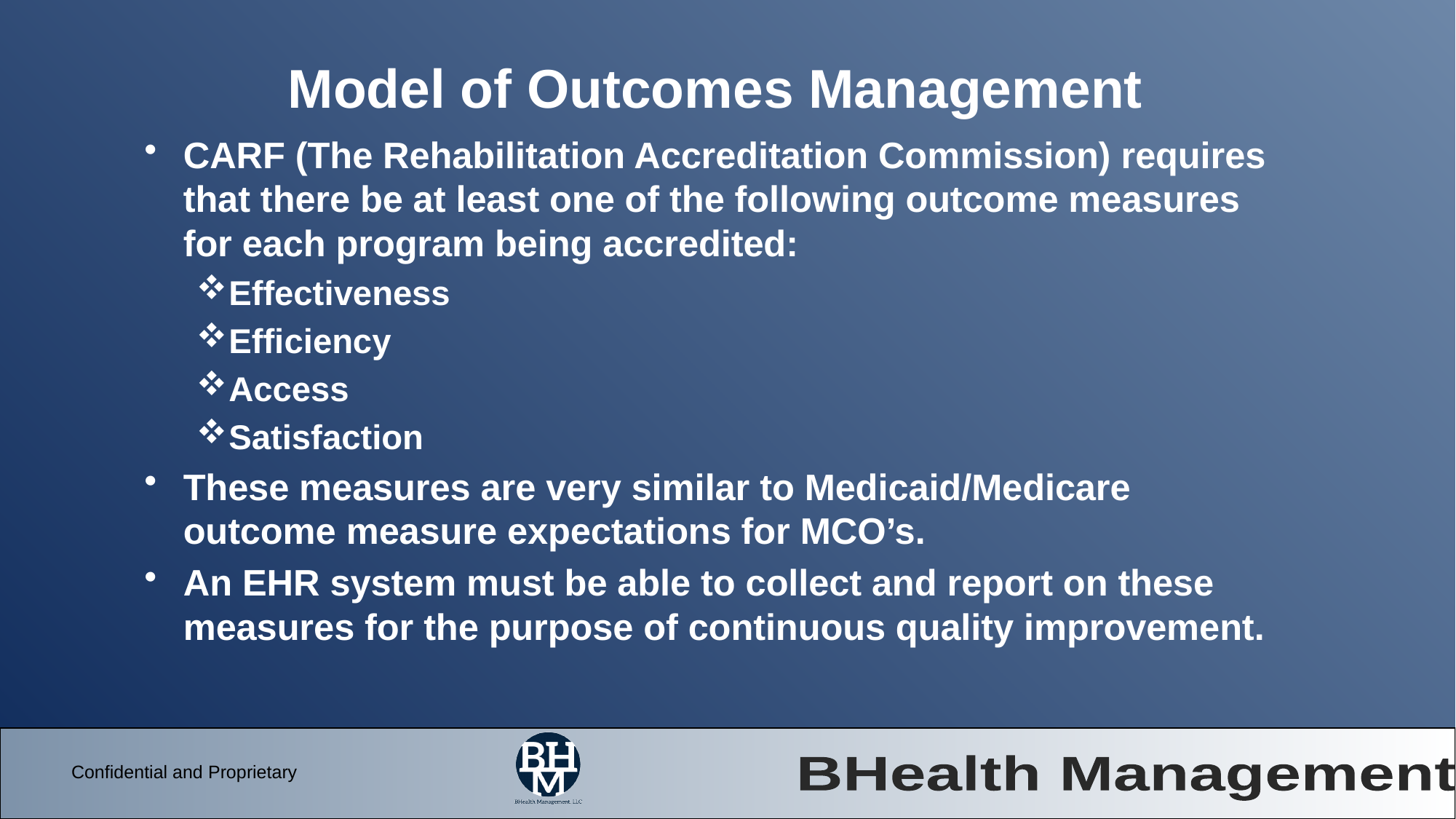

# Model of Outcomes Management
CARF (The Rehabilitation Accreditation Commission) requires that there be at least one of the following outcome measures for each program being accredited:
Effectiveness
Efficiency
Access
Satisfaction
These measures are very similar to Medicaid/Medicare outcome measure expectations for MCO’s.
An EHR system must be able to collect and report on these measures for the purpose of continuous quality improvement.